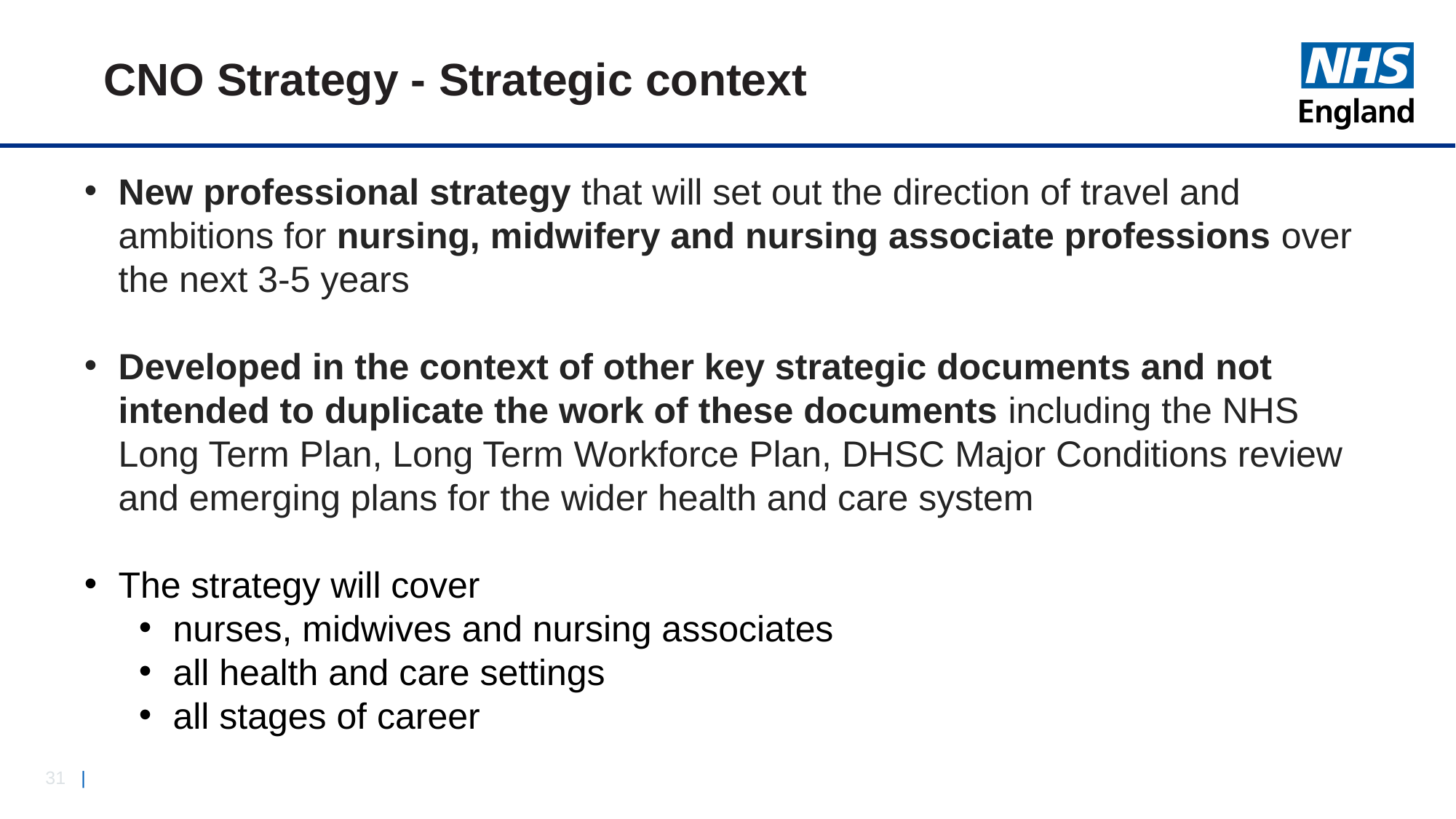

# CNO Strategy - Strategic context
New professional strategy that will set out the direction of travel and ambitions for nursing, midwifery and nursing associate professions over the next 3-5 years

Developed in the context of other key strategic documents and not intended to duplicate the work of these documents including the NHS Long Term Plan, Long Term Workforce Plan, DHSC Major Conditions review and emerging plans for the wider health and care system

The strategy will cover
nurses, midwives and nursing associates
all health and care settings
all stages of career